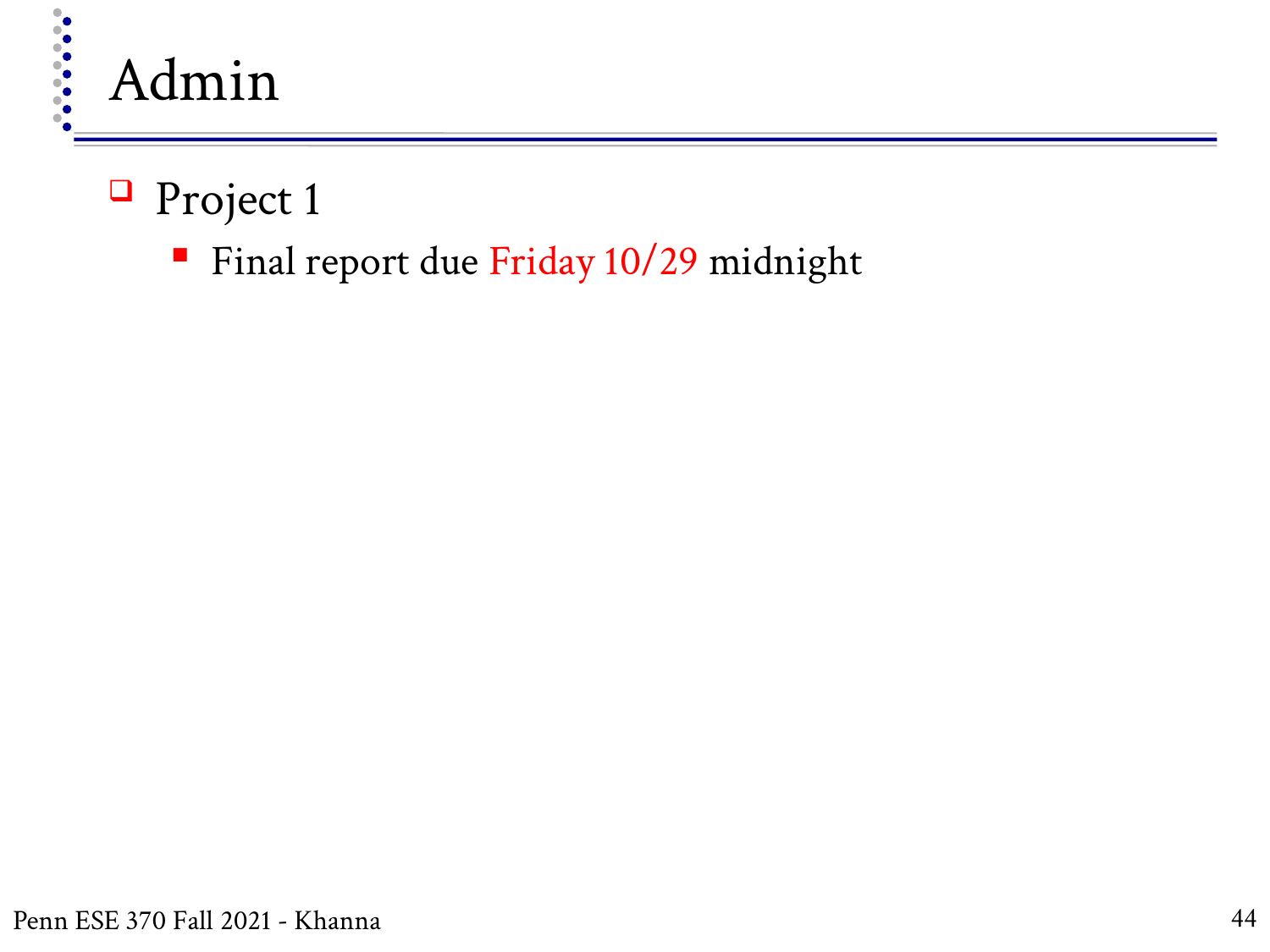

# Admin
Project 1
Final report due Friday 10/29 midnight

Penn ESE 370 Fall 2021 - Khanna
44